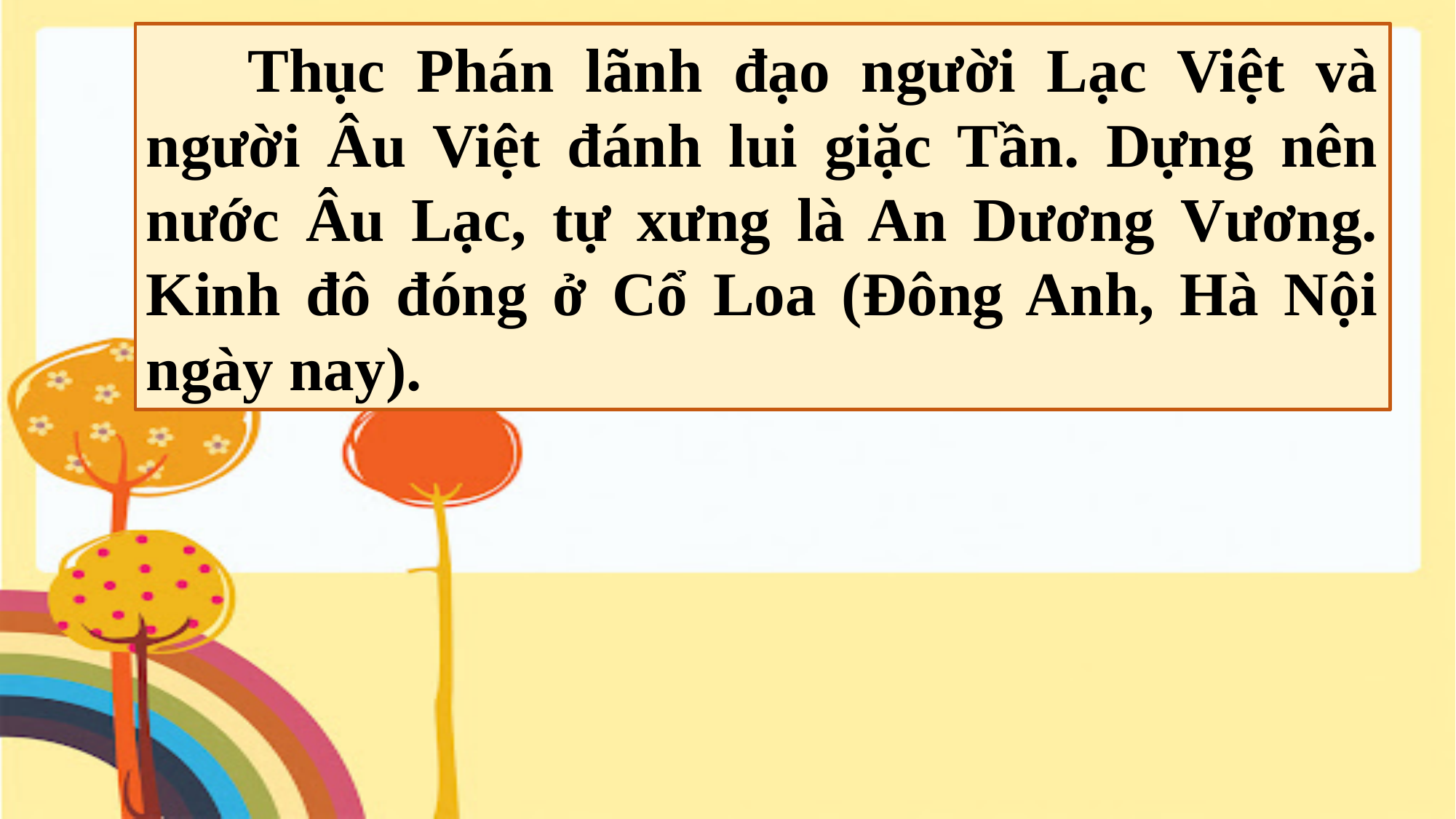

# Thục Phán lãnh đạo người Lạc Việt và người Âu Việt đánh lui giặc Tần. Dựng nên nước Âu Lạc, tự xưng là An Dương Vương. Kinh đô đóng ở Cổ Loa (Đông Anh, Hà Nội ngày nay).